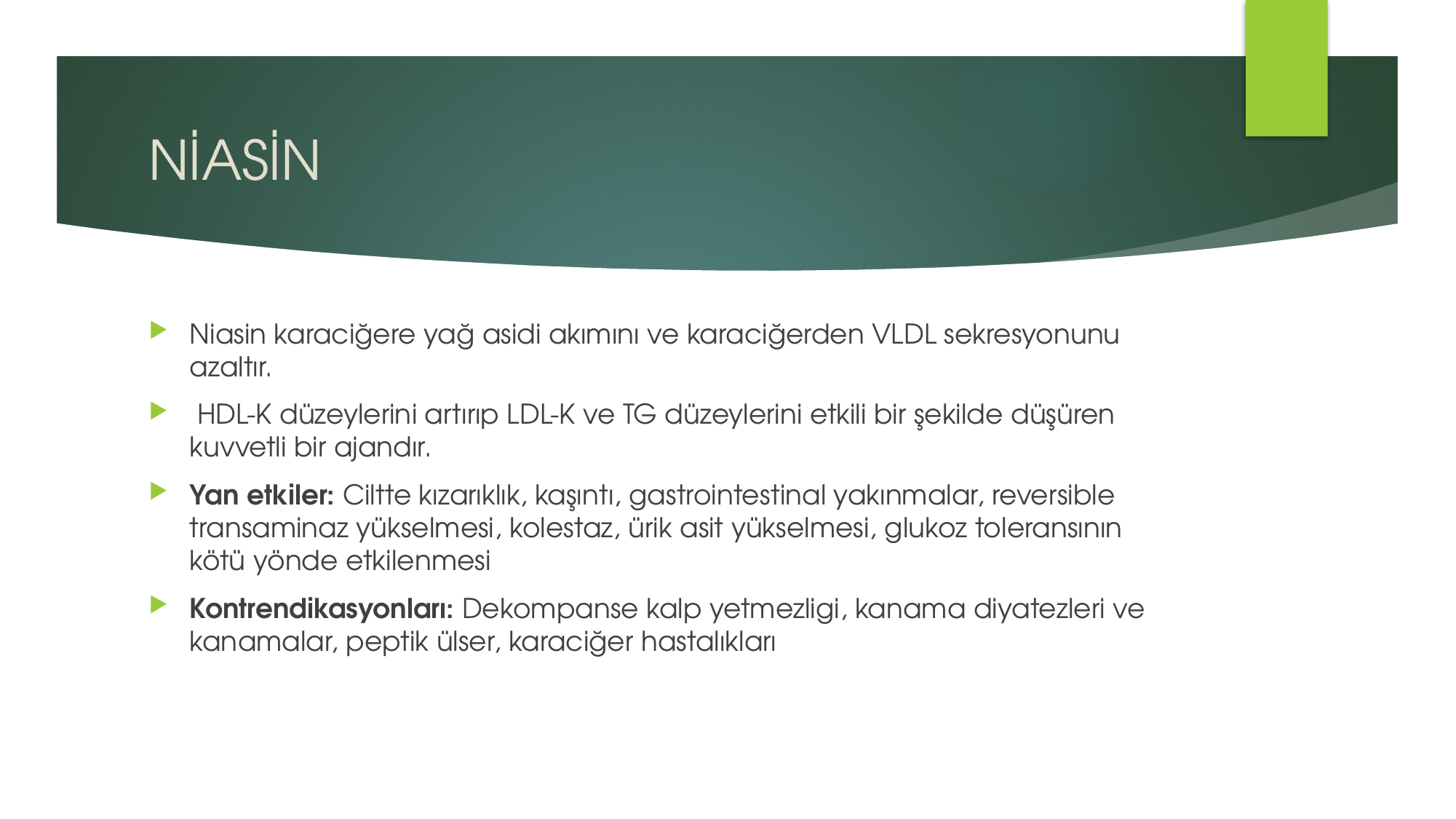

# NİASİN
Niasin karaciğere yağ asidi akımını ve karaciğerden VLDL sekresyonunu azaltır.
 HDL-K düzeylerini artırıp LDL-K ve TG düzeylerini etkili bir şekilde düşüren kuvvetli bir ajandır.
Yan etkiler: Ciltte kızarıklık, kaşıntı, gastrointestinal yakınmalar, reversible transaminaz yükselmesi, kolestaz, ürik asit yükselmesi, glukoz toleransının kötü yönde etkilenmesi
Kontrendikasyonları: Dekompanse kalp yetmezligi, kanama diyatezleri ve kanamalar, peptik ülser, karaciğer hastalıkları